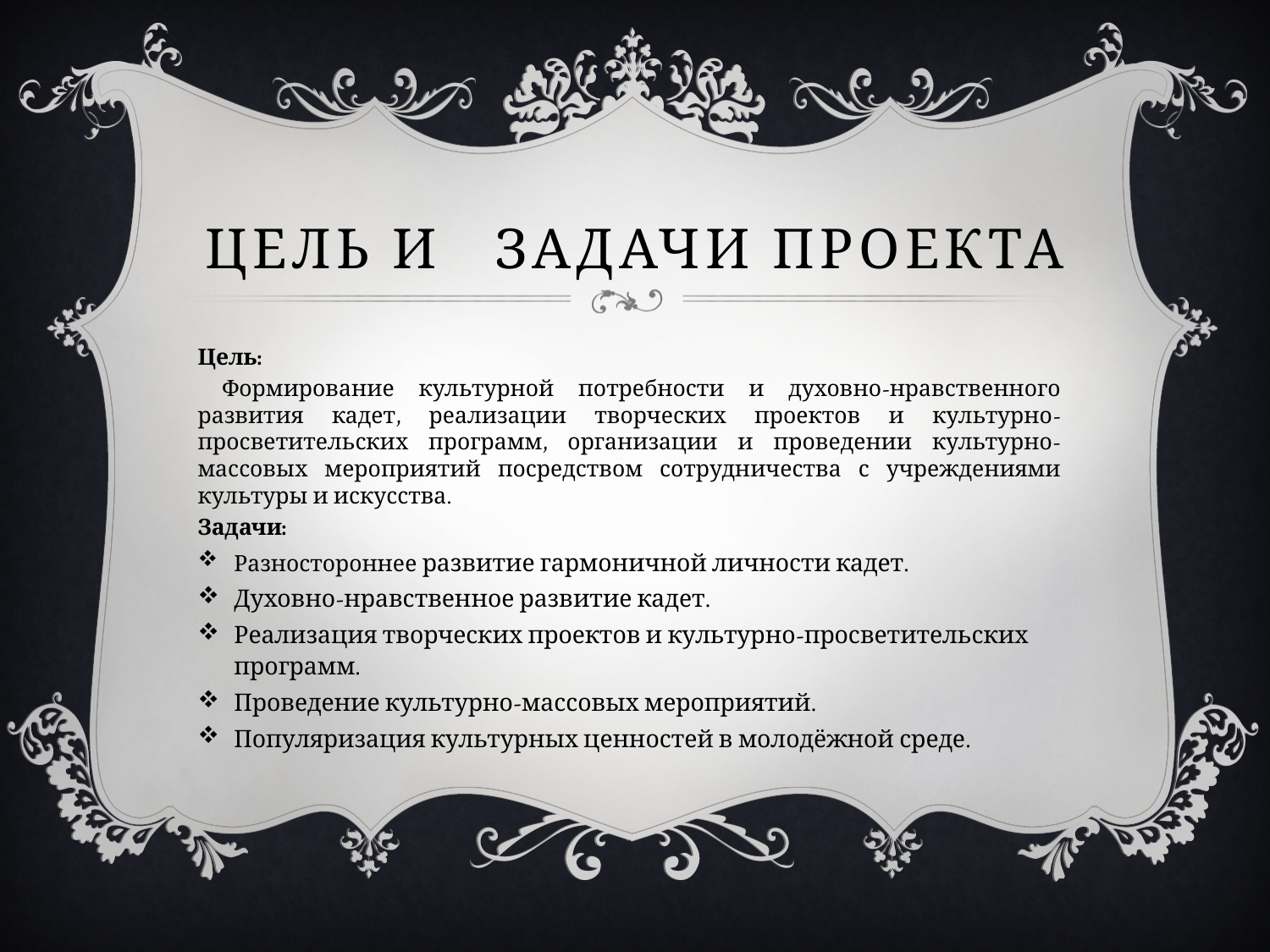

# Цель и   задачи проекта
Цель:
 Формирование культурной потребности и духовно-нравственного развития кадет, реализации творческих проектов и культурно-просветительских программ, организации и проведении культурно-массовых мероприятий посредством сотрудничества с учреждениями культуры и искусства.
Задачи:
Разностороннее развитие гармоничной личности кадет.
Духовно-нравственное развитие кадет.
Реализация творческих проектов и культурно-просветительских программ.
Проведение культурно-массовых мероприятий.
Популяризация культурных ценностей в молодёжной среде.